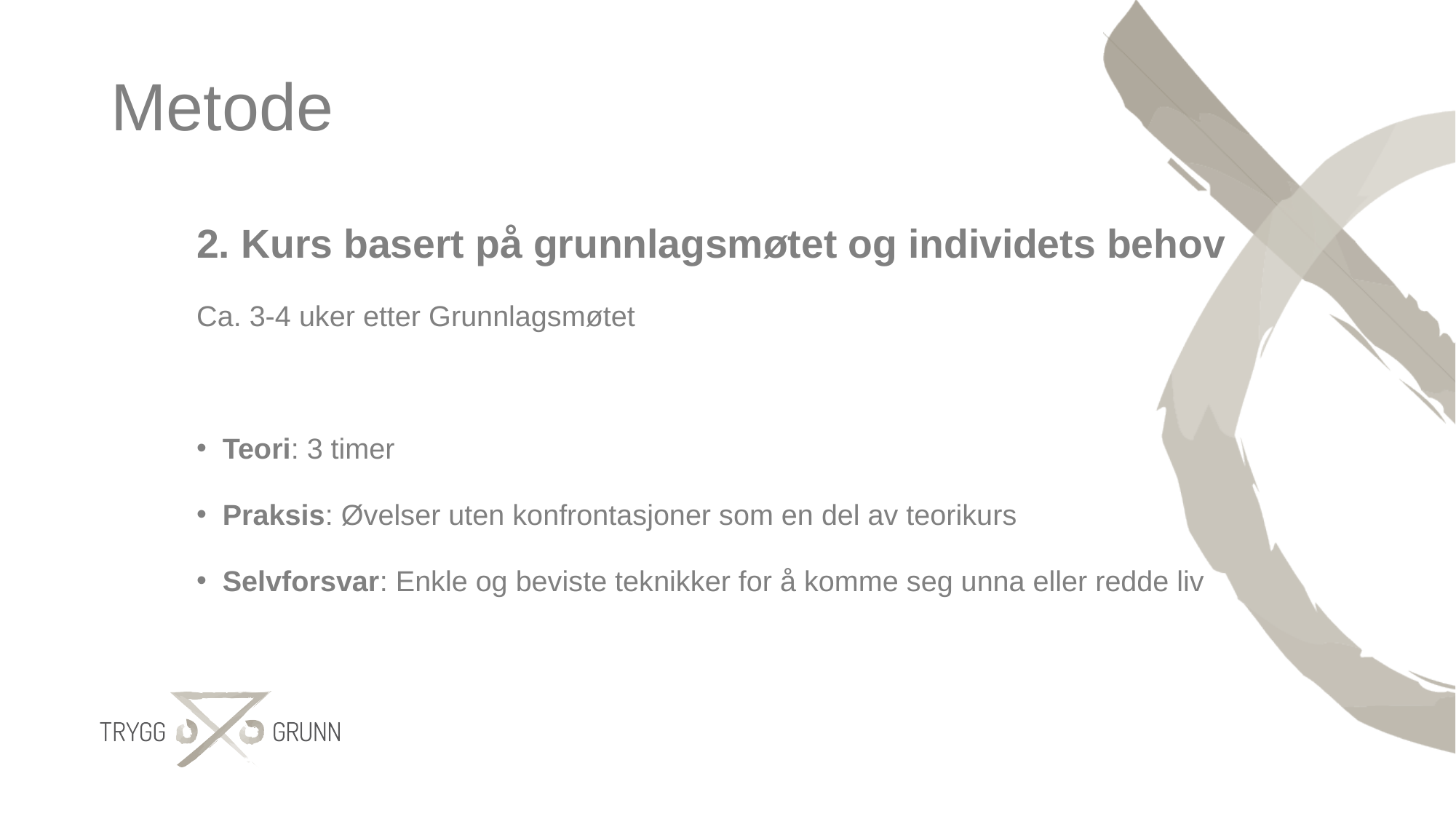

# Metode
2. Kurs basert på grunnlagsmøtet og individets behov
Ca. 3-4 uker etter Grunnlagsmøtet

Teori: 3 timer
Praksis: Øvelser uten konfrontasjoner som en del av teorikurs
Selvforsvar: Enkle og beviste teknikker for å komme seg unna eller redde liv